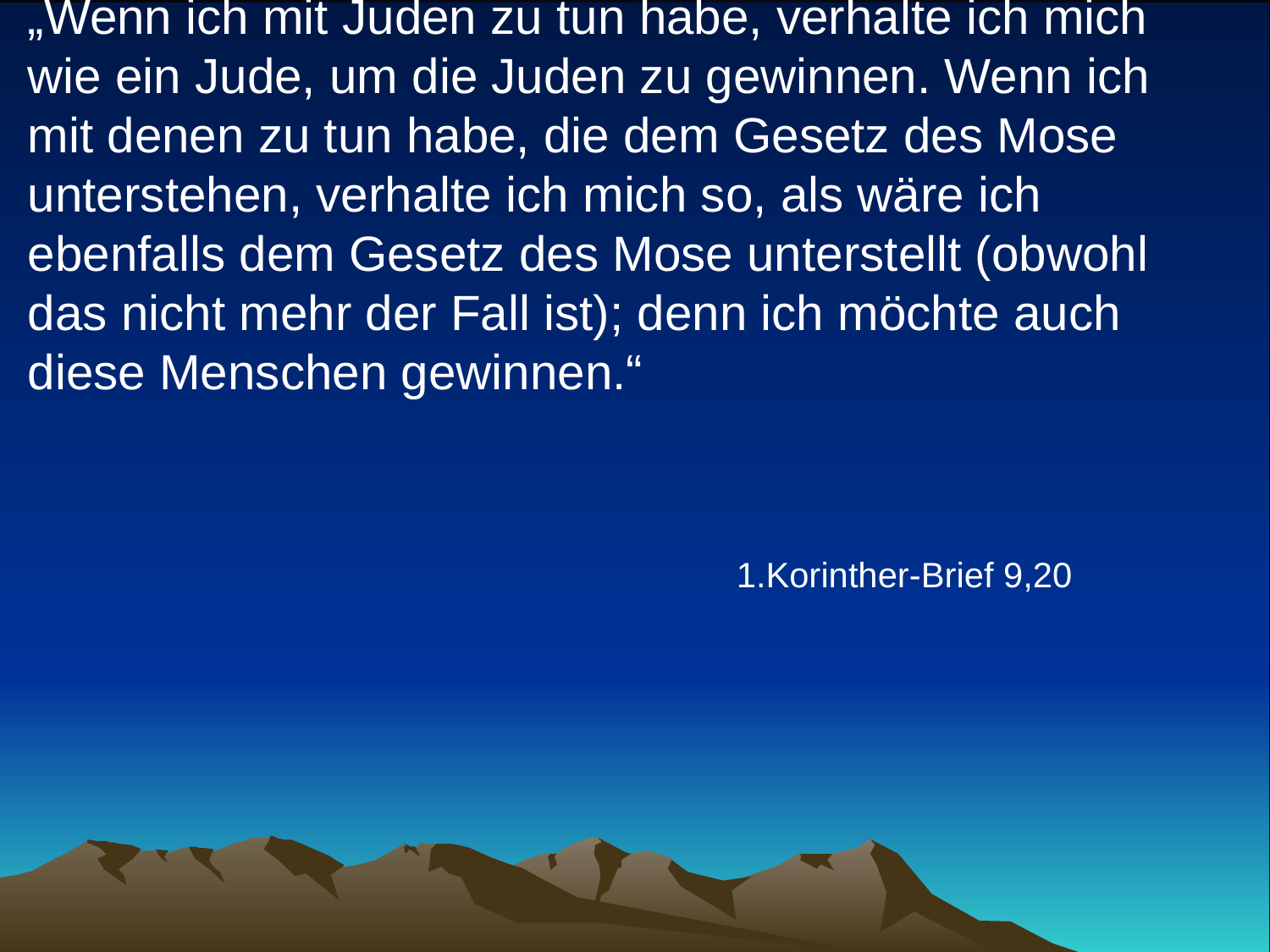

# „Wenn ich mit Juden zu tun habe, verhalte ich mich wie ein Jude, um die Juden zu gewinnen. Wenn ich mit denen zu tun habe, die dem Gesetz des Mose unterstehen, verhalte ich mich so, als wäre ich ebenfalls dem Gesetz des Mose unterstellt (obwohl das nicht mehr der Fall ist); denn ich möchte auch diese Menschen gewinnen.“
1.Korinther-Brief 9,20